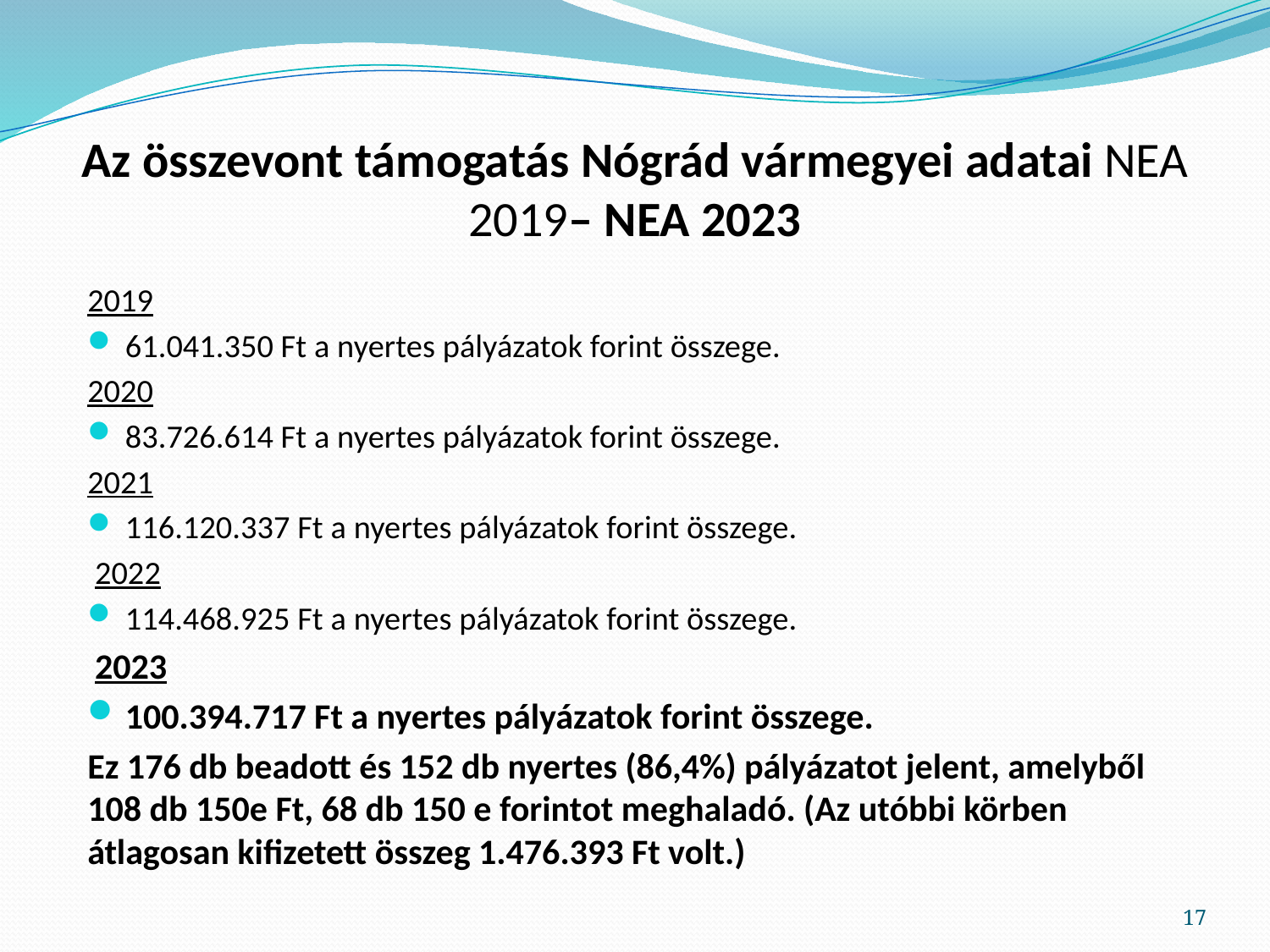

# Az összevont támogatás Nógrád vármegyei adatai NEA 2019– NEA 2023
2019
61.041.350 Ft a nyertes pályázatok forint összege.
2020
83.726.614 Ft a nyertes pályázatok forint összege.
2021
116.120.337 Ft a nyertes pályázatok forint összege.
 2022
114.468.925 Ft a nyertes pályázatok forint összege.
 2023
100.394.717 Ft a nyertes pályázatok forint összege.
Ez 176 db beadott és 152 db nyertes (86,4%) pályázatot jelent, amelyből 108 db 150e Ft, 68 db 150 e forintot meghaladó. (Az utóbbi körben átlagosan kifizetett összeg 1.476.393 Ft volt.)

17